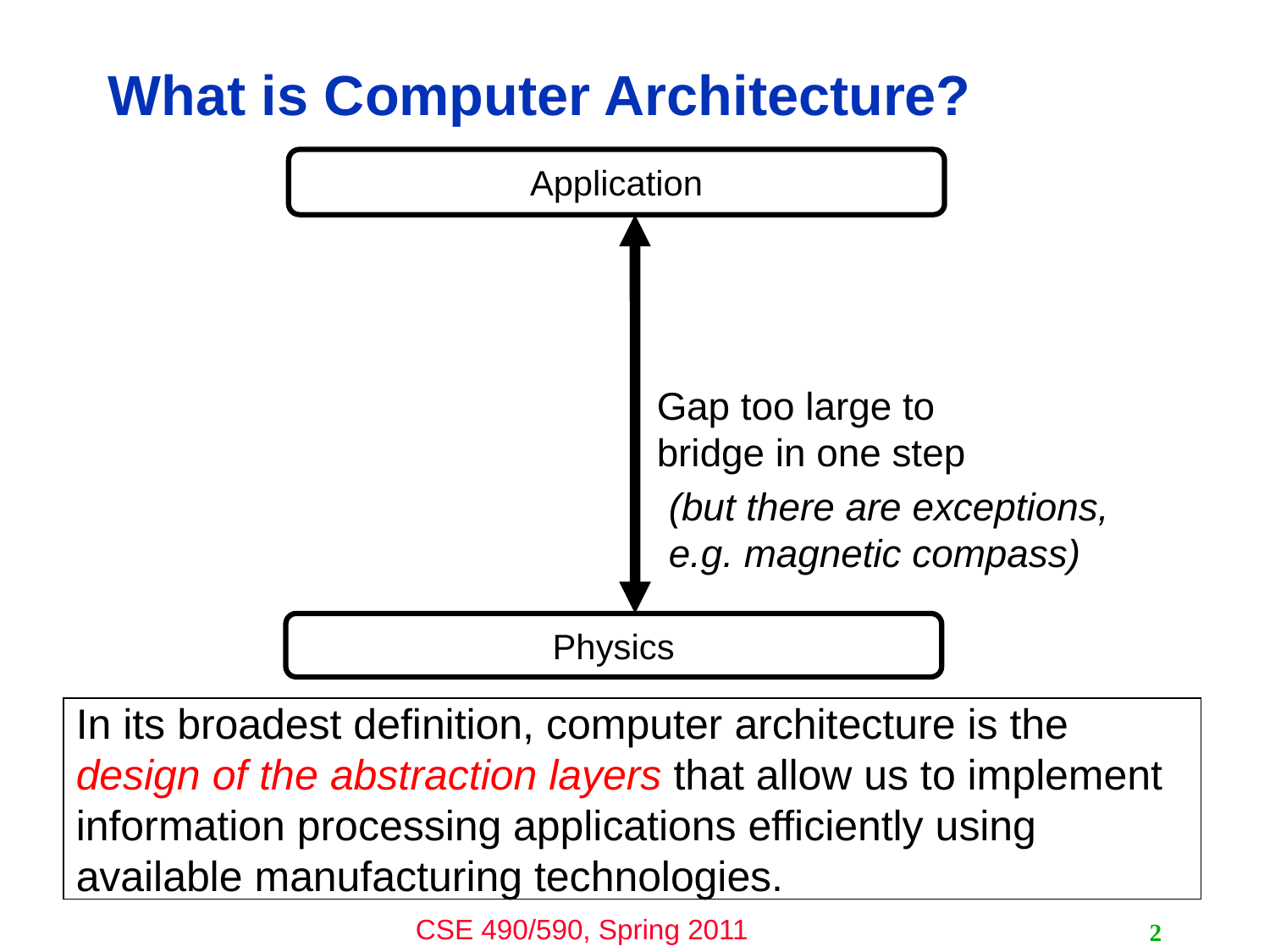

# What is Computer Architecture?
Application

Gap too large to bridge in one step
(but there are exceptions, e.g. magnetic compass)
Physics
In its broadest definition, computer architecture is the design of the abstraction layers that allow us to implement information processing applications efficiently using available manufacturing technologies.
2